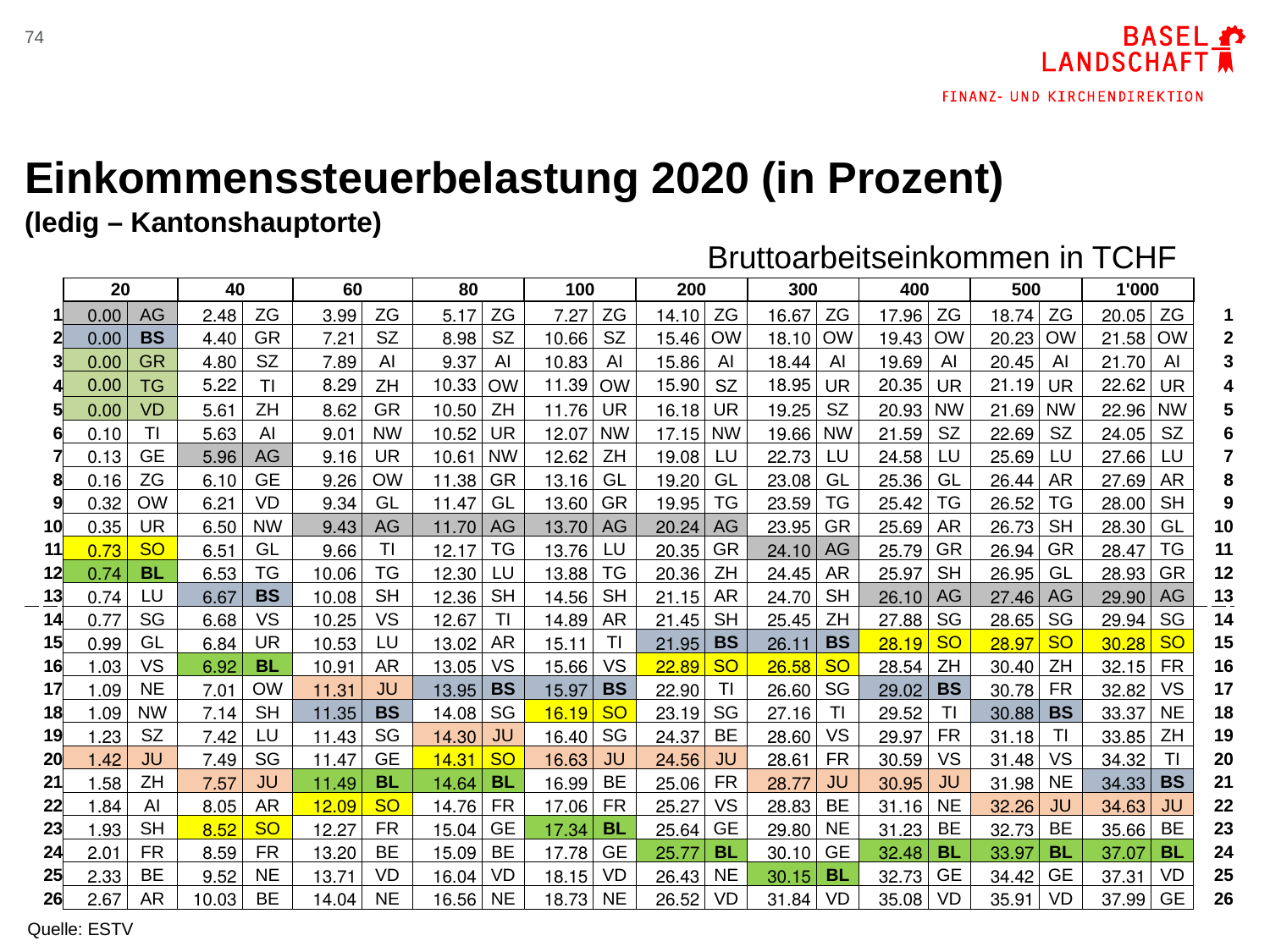

74
# Einkommenssteuerbelastung 2020 (in Prozent) (ledig – Kantonshauptorte)
Bruttoarbeitseinkommen in TCHF
|  | 20 |  | 40 |  | 60 |  | 80 |  | 100 |  | 200 |  | 300 |  | 400 |  | 500 |  | 1'000 |  |  |
| --- | --- | --- | --- | --- | --- | --- | --- | --- | --- | --- | --- | --- | --- | --- | --- | --- | --- | --- | --- | --- | --- |
| 1 | 0.00 | AG | 2.48 | ZG | 3.99 | ZG | 5.17 | ZG | 7.27 | ZG | 14.10 | ZG | 16.67 | ZG | 17.96 | ZG | 18.74 | ZG | 20.05 | ZG | 1 |
| 2 | 0.00 | BS | 4.40 | GR | 7.21 | SZ | 8.98 | SZ | 10.66 | SZ | 15.46 | OW | 18.10 | OW | 19.43 | OW | 20.23 | OW | 21.58 | OW | 2 |
| 3 | 0.00 | GR | 4.80 | SZ | 7.89 | AI | 9.37 | AI | 10.83 | AI | 15.86 | AI | 18.44 | AI | 19.69 | AI | 20.45 | AI | 21.70 | AI | 3 |
| 4 | 0.00 | TG | 5.22 | TI | 8.29 | ZH | 10.33 | OW | 11.39 | OW | 15.90 | SZ | 18.95 | UR | 20.35 | UR | 21.19 | UR | 22.62 | UR | 4 |
| 5 | 0.00 | VD | 5.61 | ZH | 8.62 | GR | 10.50 | ZH | 11.76 | UR | 16.18 | UR | 19.25 | SZ | 20.93 | NW | 21.69 | NW | 22.96 | NW | 5 |
| 6 | 0.10 | TI | 5.63 | AI | 9.01 | NW | 10.52 | UR | 12.07 | NW | 17.15 | NW | 19.66 | NW | 21.59 | SZ | 22.69 | SZ | 24.05 | SZ | 6 |
| 7 | 0.13 | GE | 5.96 | AG | 9.16 | UR | 10.61 | NW | 12.62 | ZH | 19.08 | LU | 22.73 | LU | 24.58 | LU | 25.69 | LU | 27.66 | LU | 7 |
| 8 | 0.16 | ZG | 6.10 | GE | 9.26 | OW | 11.38 | GR | 13.16 | GL | 19.20 | GL | 23.08 | GL | 25.36 | GL | 26.44 | AR | 27.69 | AR | 8 |
| 9 | 0.32 | OW | 6.21 | VD | 9.34 | GL | 11.47 | GL | 13.60 | GR | 19.95 | TG | 23.59 | TG | 25.42 | TG | 26.52 | TG | 28.00 | SH | 9 |
| 10 | 0.35 | UR | 6.50 | NW | 9.43 | AG | 11.70 | AG | 13.70 | AG | 20.24 | AG | 23.95 | GR | 25.69 | AR | 26.73 | SH | 28.30 | GL | 10 |
| 11 | 0.73 | SO | 6.51 | GL | 9.66 | TI | 12.17 | TG | 13.76 | LU | 20.35 | GR | 24.10 | AG | 25.79 | GR | 26.94 | GR | 28.47 | TG | 11 |
| 12 | 0.74 | BL | 6.53 | TG | 10.06 | TG | 12.30 | LU | 13.88 | TG | 20.36 | ZH | 24.45 | AR | 25.97 | SH | 26.95 | GL | 28.93 | GR | 12 |
| 13 | 0.74 | LU | 6.67 | BS | 10.08 | SH | 12.36 | SH | 14.56 | SH | 21.15 | AR | 24.70 | SH | 26.10 | AG | 27.46 | AG | 29.90 | AG | 13 |
| 14 | 0.77 | SG | 6.68 | VS | 10.25 | VS | 12.67 | TI | 14.89 | AR | 21.45 | SH | 25.45 | ZH | 27.88 | SG | 28.65 | SG | 29.94 | SG | 14 |
| 15 | 0.99 | GL | 6.84 | UR | 10.53 | LU | 13.02 | AR | 15.11 | TI | 21.95 | BS | 26.11 | BS | 28.19 | SO | 28.97 | SO | 30.28 | SO | 15 |
| 16 | 1.03 | VS | 6.92 | BL | 10.91 | AR | 13.05 | VS | 15.66 | VS | 22.89 | SO | 26.58 | SO | 28.54 | ZH | 30.40 | ZH | 32.15 | FR | 16 |
| 17 | 1.09 | NE | 7.01 | OW | 11.31 | JU | 13.95 | BS | 15.97 | BS | 22.90 | TI | 26.60 | SG | 29.02 | BS | 30.78 | FR | 32.82 | VS | 17 |
| 18 | 1.09 | NW | 7.14 | SH | 11.35 | BS | 14.08 | SG | 16.19 | SO | 23.19 | SG | 27.16 | TI | 29.52 | TI | 30.88 | BS | 33.37 | NE | 18 |
| 19 | 1.23 | SZ | 7.42 | LU | 11.43 | SG | 14.30 | JU | 16.40 | SG | 24.37 | BE | 28.60 | VS | 29.97 | FR | 31.18 | TI | 33.85 | ZH | 19 |
| 20 | 1.42 | JU | 7.49 | SG | 11.47 | GE | 14.31 | SO | 16.63 | JU | 24.56 | JU | 28.61 | FR | 30.59 | VS | 31.48 | VS | 34.32 | TI | 20 |
| 21 | 1.58 | ZH | 7.57 | JU | 11.49 | BL | 14.64 | BL | 16.99 | BE | 25.06 | FR | 28.77 | JU | 30.95 | JU | 31.98 | NE | 34.33 | BS | 21 |
| 22 | 1.84 | AI | 8.05 | AR | 12.09 | SO | 14.76 | FR | 17.06 | FR | 25.27 | VS | 28.83 | BE | 31.16 | NE | 32.26 | JU | 34.63 | JU | 22 |
| 23 | 1.93 | SH | 8.52 | SO | 12.27 | FR | 15.04 | GE | 17.34 | BL | 25.64 | GE | 29.80 | NE | 31.23 | BE | 32.73 | BE | 35.66 | BE | 23 |
| 24 | 2.01 | FR | 8.59 | FR | 13.20 | BE | 15.09 | BE | 17.78 | GE | 25.77 | BL | 30.10 | GE | 32.48 | BL | 33.97 | BL | 37.07 | BL | 24 |
| 25 | 2.33 | BE | 9.52 | NE | 13.71 | VD | 16.04 | VD | 18.15 | VD | 26.43 | NE | 30.15 | BL | 32.73 | GE | 34.42 | GE | 37.31 | VD | 25 |
| 26 | 2.67 | AR | 10.03 | BE | 14.04 | NE | 16.56 | NE | 18.73 | NE | 26.52 | VD | 31.84 | VD | 35.08 | VD | 35.91 | VD | 37.99 | GE | 26 |
Quelle: ESTV